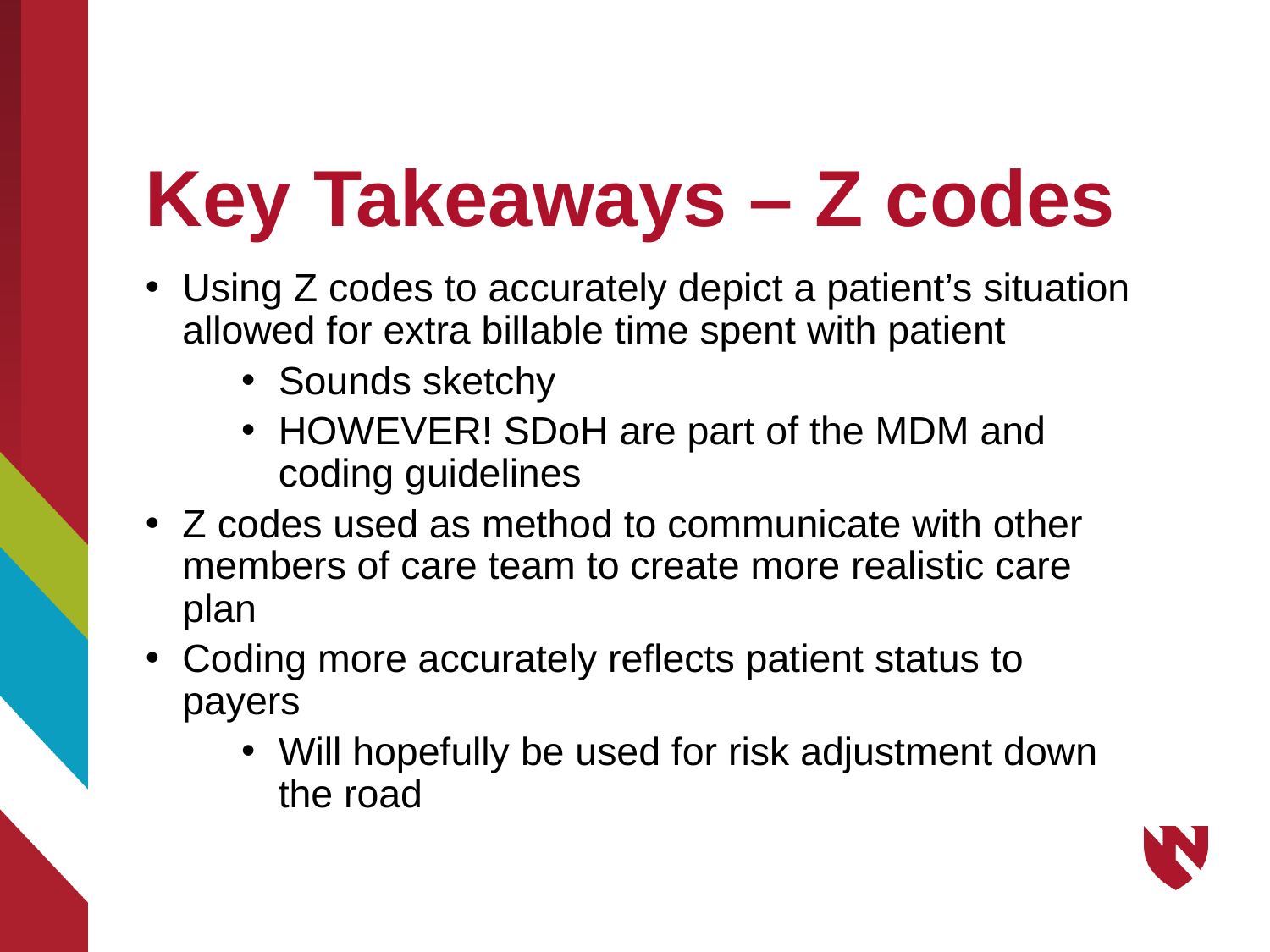

# Key Takeaways – Z codes
Using Z codes to accurately depict a patient’s situation allowed for extra billable time spent with patient
Sounds sketchy
HOWEVER! SDoH are part of the MDM and coding guidelines
Z codes used as method to communicate with other members of care team to create more realistic care plan
Coding more accurately reflects patient status to payers
Will hopefully be used for risk adjustment down the road